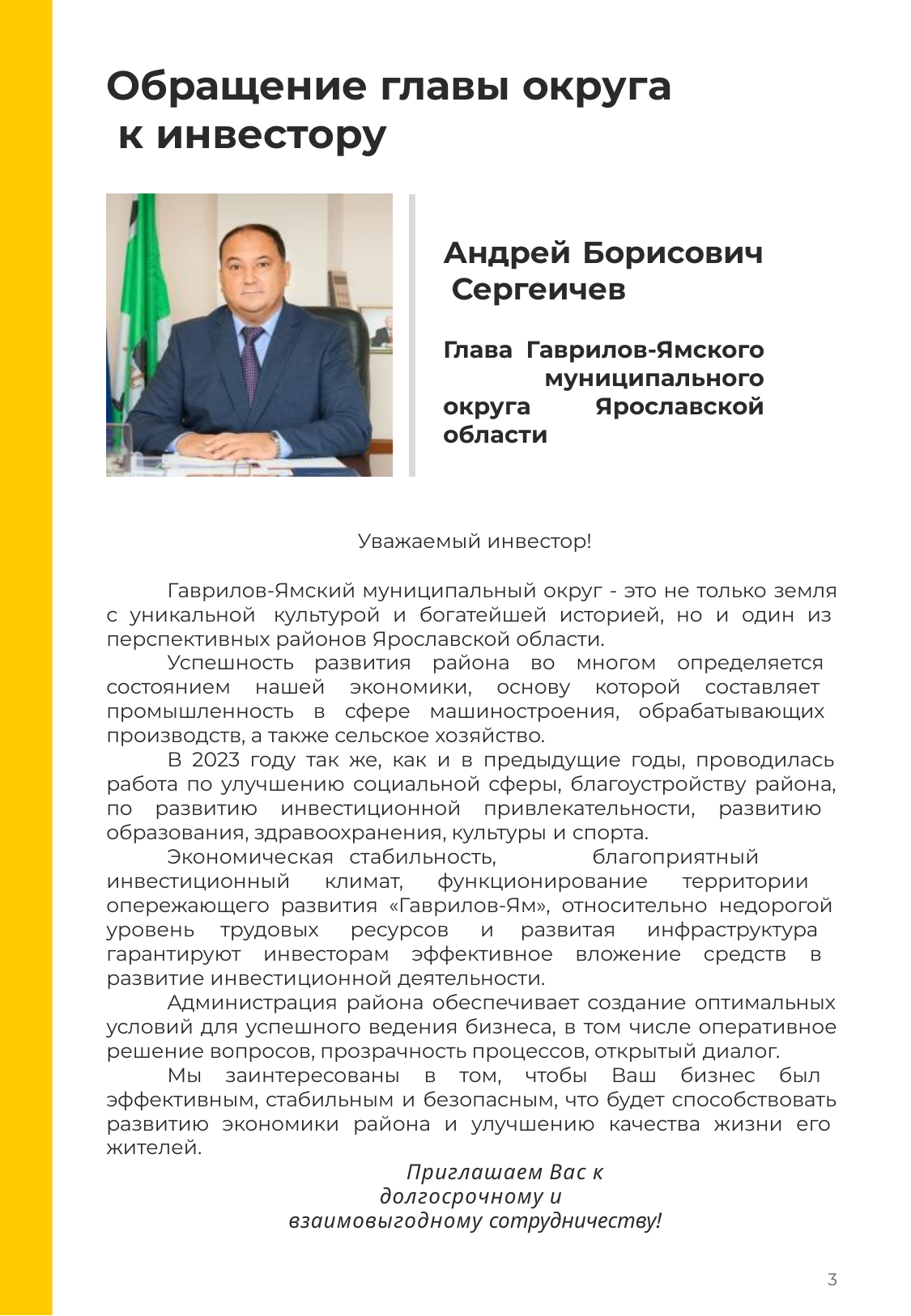

Обращение главы округа  к инвестору

Андрей Борисович  Сергеичев
Глава Гаврилов-Ямского  муниципального округа  Ярославской области
Уважаемый инвестор!

Гаврилов-Ямский муниципальный округ - это не только земля  с уникальной культурой и богатейшей историей, но и один из  перспективных районов Ярославской области.
Успешность развития района во многом определяется  состоянием нашей экономики, основу которой составляет  промышленность в сфере машиностроения, обрабатывающих  производств, а также сельское хозяйство.
В 2023 году так же, как и в предыдущие годы, проводилась  работа по улучшению социальной сферы, благоустройству района,  по развитию инвестиционной привлекательности, развитию  образования, здравоохранения, культуры и спорта.
Экономическая	стабильность,	благоприятный  инвестиционный климат, функционирование территории  опережающего развития «Гаврилов-Ям», относительно недорогой  уровень трудовых ресурсов и развитая инфраструктура  гарантируют инвесторам эффективное вложение средств в  развитие инвестиционной деятельности.
Администрация района обеспечивает создание оптимальных  условий для успешного ведения бизнеса, в том числе оперативное  решение вопросов, прозрачность процессов, открытый диалог.
Мы заинтересованы в том, чтобы Ваш бизнес был  эффективным, стабильным и безопасным, что будет способствовать  развитию экономики района и улучшению качества жизни его  жителей.
Приглашаем Вас к долгосрочному и  взаимовыгодному сотрудничеству!

3